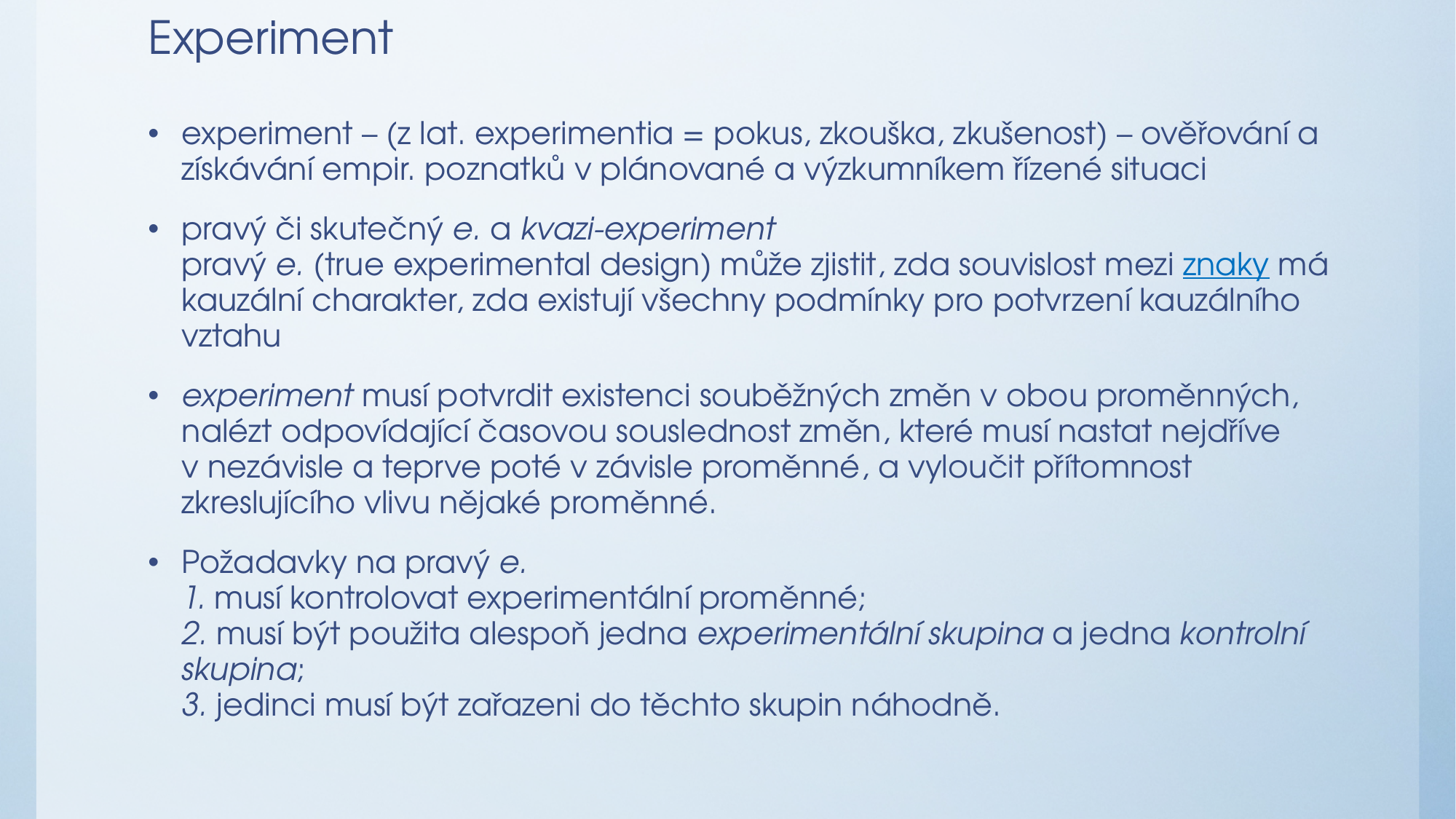

# Experiment
experiment – (z lat. experimentia = pokus, zkouška, zkušenost) – ověřování a získávání empir. poznatků v plánované a výzkumníkem řízené situaci
pravý či skutečný e. a kvazi-experiment
pravý e. (true experimental design) může zjistit, zda souvislost mezi znaky má kauzální charakter, zda existují všechny podmínky pro potvrzení kauzálního vztahu
experiment musí potvrdit existenci souběžných změn v obou proměnných, nalézt odpovídající časovou souslednost změn, které musí nastat nejdříve v nezávisle a teprve poté v závisle proměnné, a vyloučit přítomnost zkreslujícího vlivu nějaké proměnné.
Požadavky na pravý e.
1. musí kontrolovat experimentální proměnné;
2. musí být použita alespoň jedna experimentální skupina a jedna kontrolní skupina;
3. jedinci musí být zařazeni do těchto skupin náhodně.